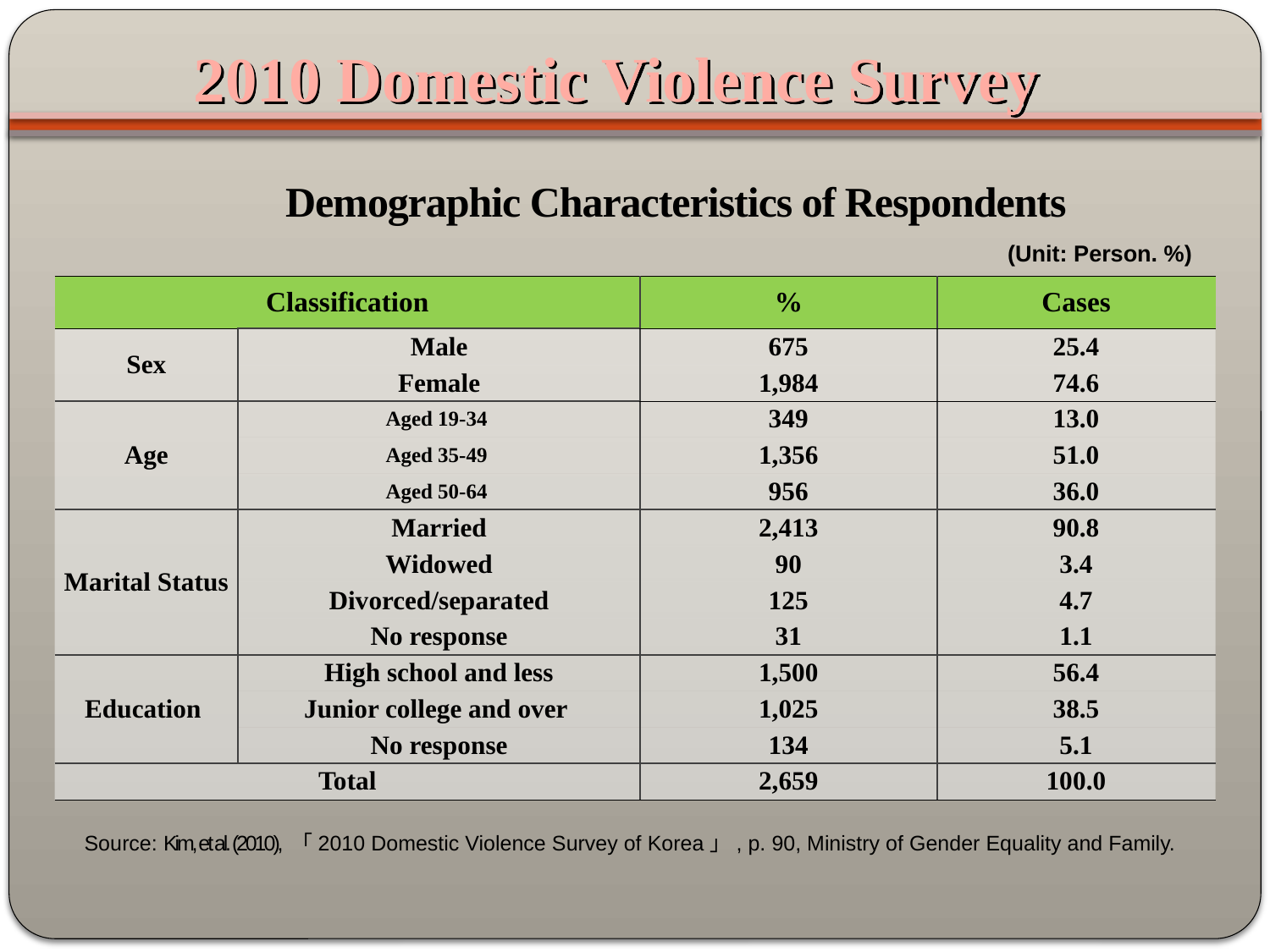

2010 Domestic Violence Survey
Demographic Characteristics of Respondents
(Unit: Person. %)
| Classification |  | % | Cases |
| --- | --- | --- | --- |
| Sex | Male | 675 | 25.4 |
|  | Female | 1,984 | 74.6 |
| Age | Aged 19-34 | 349 | 13.0 |
|  | Aged 35-49 | 1,356 | 51.0 |
|  | Aged 50-64 | 956 | 36.0 |
| Marital Status | Married | 2,413 | 90.8 |
|  | Widowed | 90 | 3.4 |
|  | Divorced/separated | 125 | 4.7 |
|  | No response | 31 | 1.1 |
| Education | High school and less | 1,500 | 56.4 |
|  | Junior college and over | 1,025 | 38.5 |
|  | No response | 134 | 5.1 |
| Total |  | 2,659 | 100.0 |
Source: Kim, et al. (2010), 「2010 Domestic Violence Survey of Korea」, p. 90, Ministry of Gender Equality and Family.